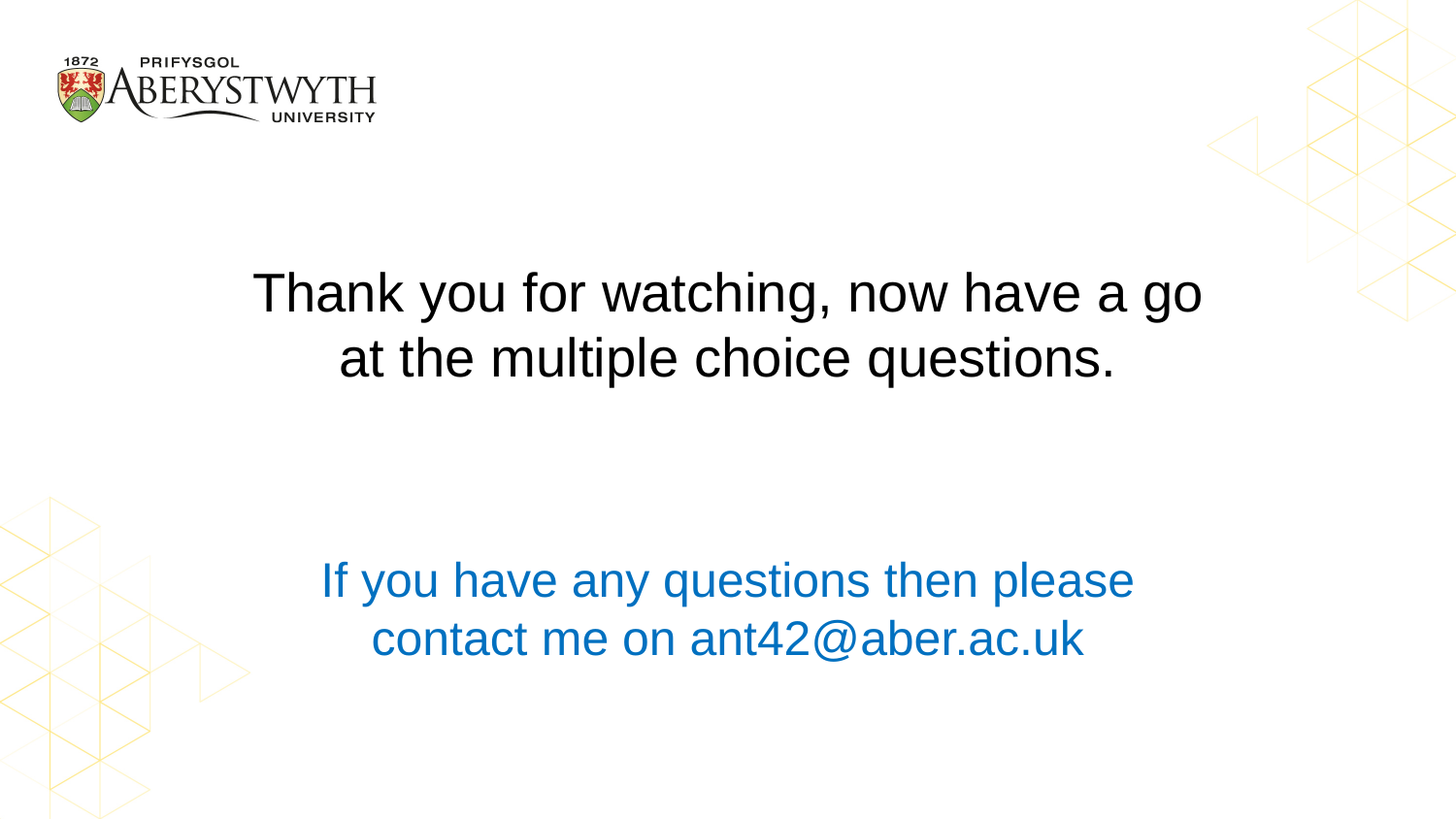

# Thank you for watching, now have a go at the multiple choice questions. If you have any questions then please contact me on ant42@aber.ac.uk